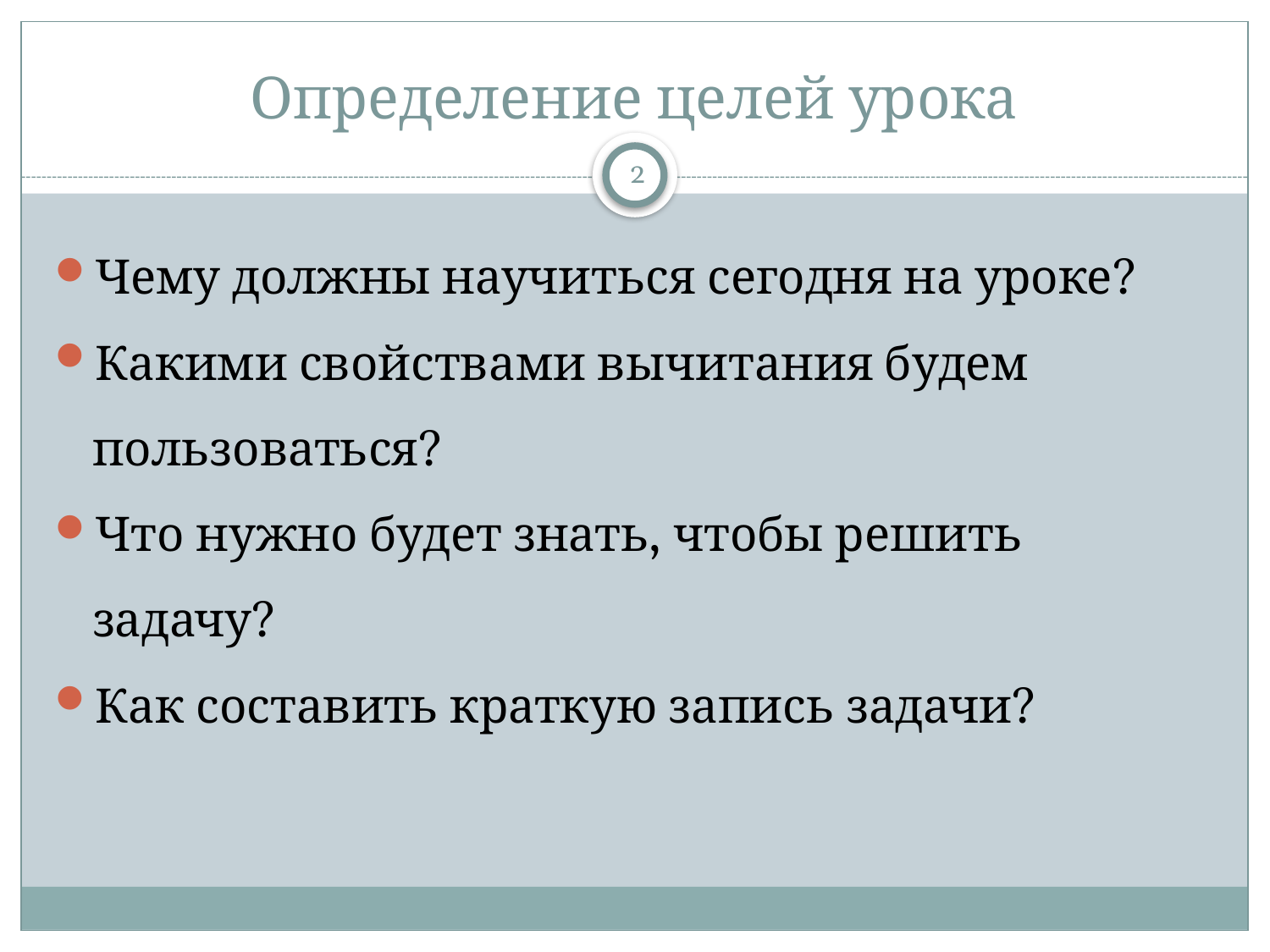

# Определение целей урока
2
Чему должны научиться сегодня на уроке?
Какими свойствами вычитания будем пользоваться?
Что нужно будет знать, чтобы решить задачу?
Как составить краткую запись задачи?